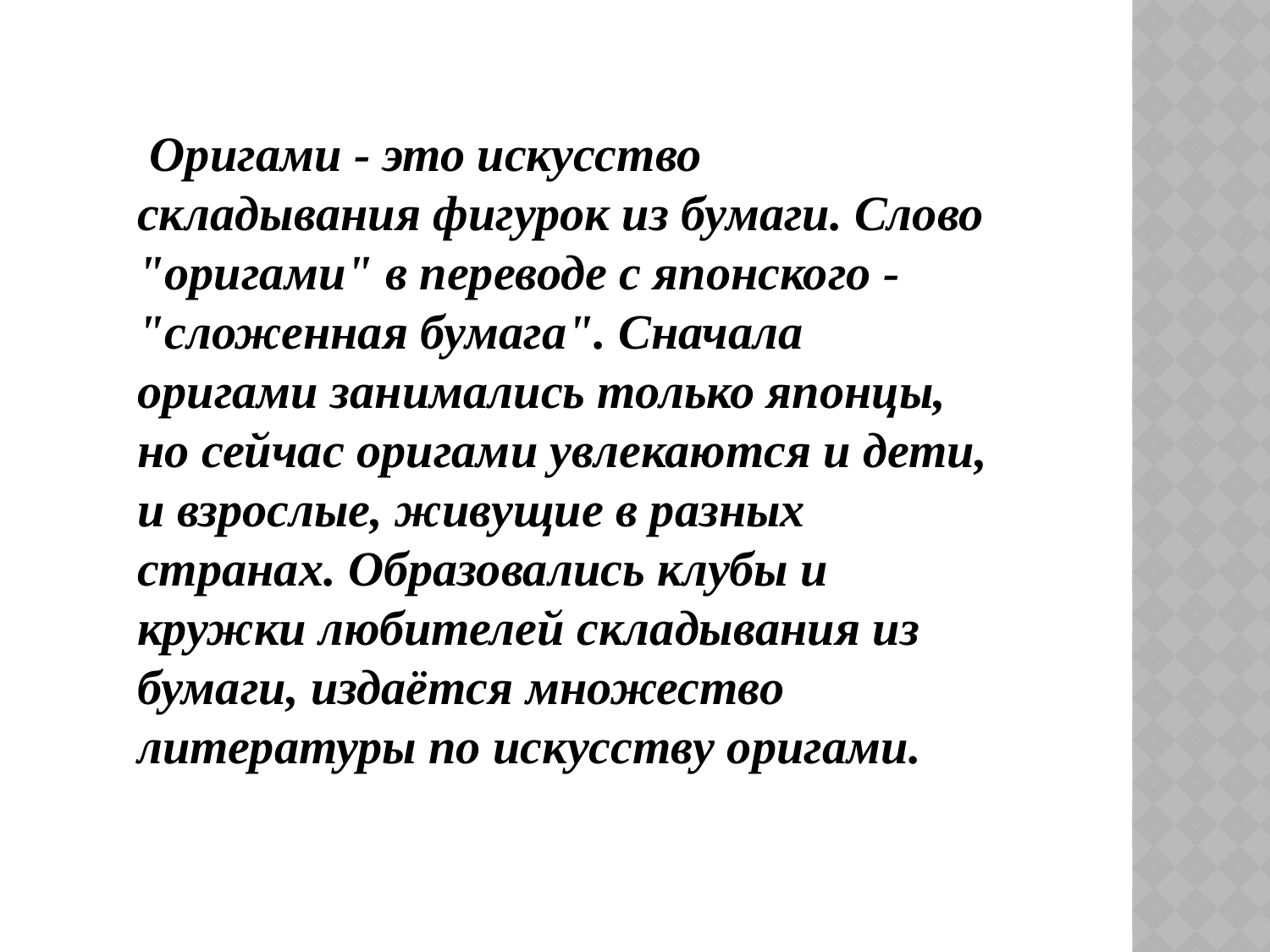

Оригами - это искусство складывания фигурок из бумаги. Слово "оригами" в переводе с японского -  "сложенная бумага". Сначала  оригами занимались только японцы, но сейчас оригами увлекаются и дети, и взрослые, живущие в разных странах. Образовались клубы и кружки любителей складывания из бумаги, издаётся множество литературы по искусству оригами.